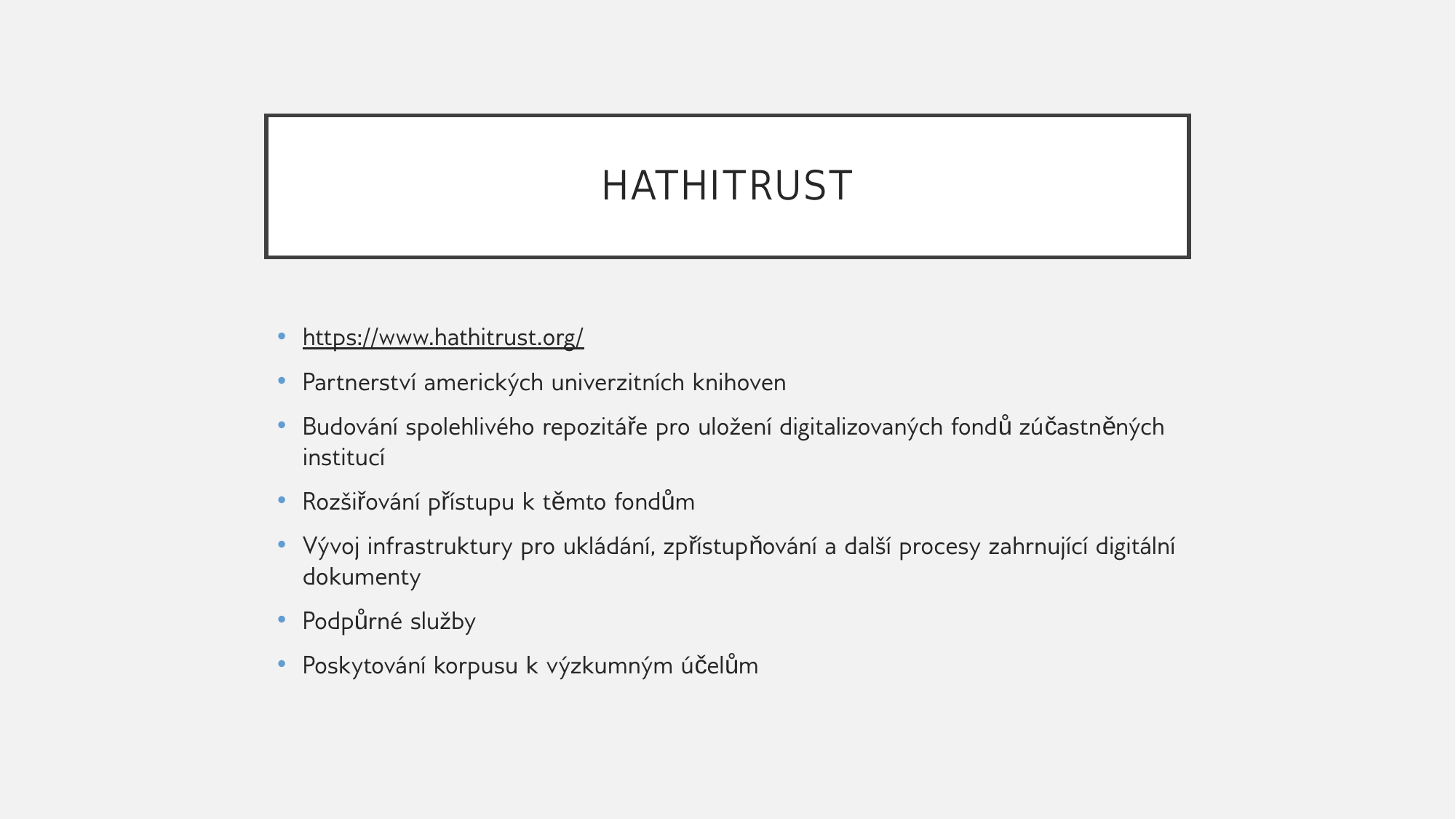

# Hathitrust
https://www.hathitrust.org/
Partnerství amerických univerzitních knihoven
Budování spolehlivého repozitáře pro uložení digitalizovaných fondů zúčastněných institucí
Rozšiřování přístupu k těmto fondům
Vývoj infrastruktury pro ukládání, zpřístupňování a další procesy zahrnující digitální dokumenty
Podpůrné služby
Poskytování korpusu k výzkumným účelům